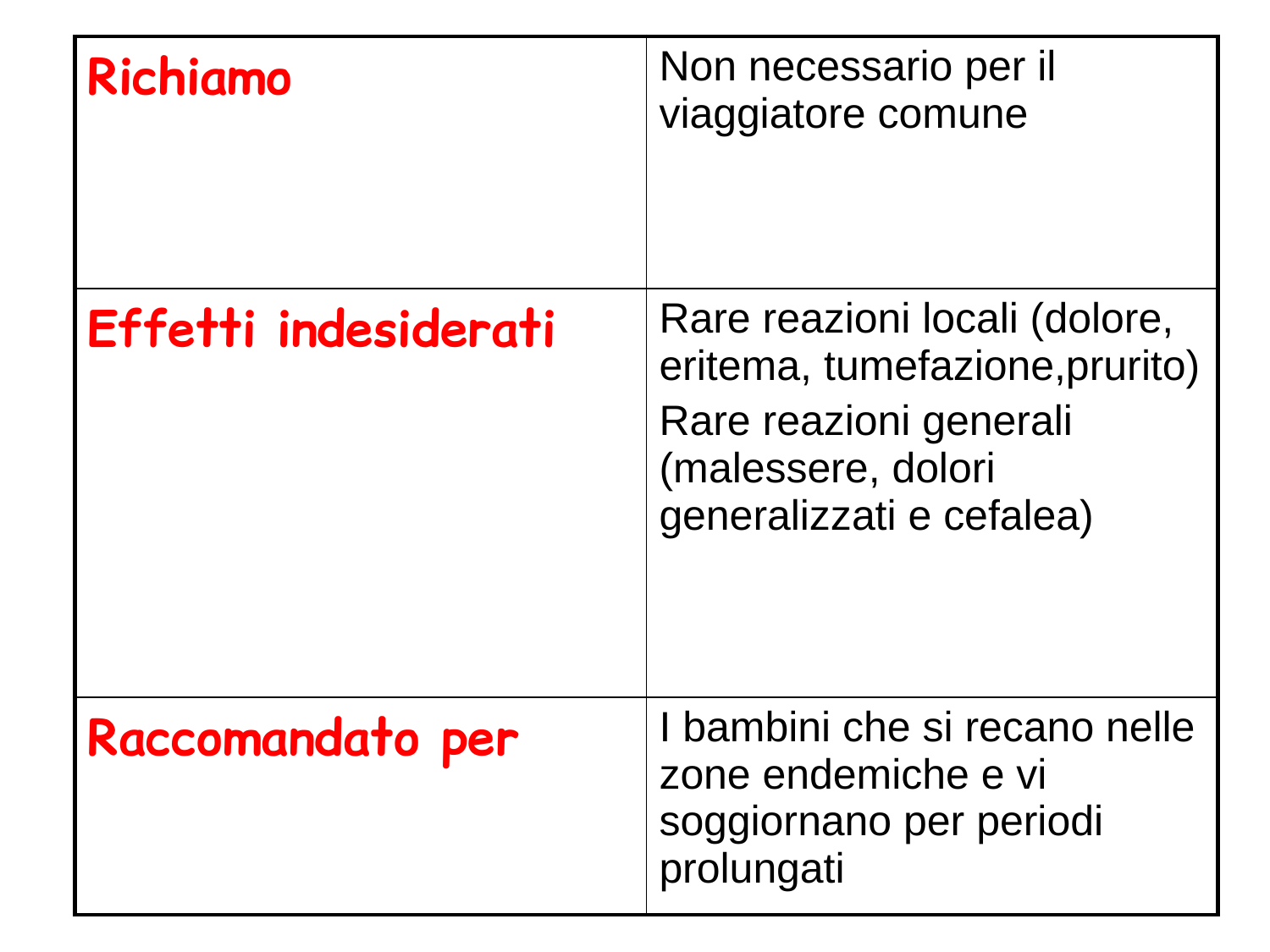

| Richiamo | Non necessario per il viaggiatore comune |
| --- | --- |
| Effetti indesiderati | Rare reazioni locali (dolore, eritema, tumefazione,prurito) Rare reazioni generali (malessere, dolori generalizzati e cefalea) |
| Raccomandato per | I bambini che si recano nelle zone endemiche e vi soggiornano per periodi prolungati |